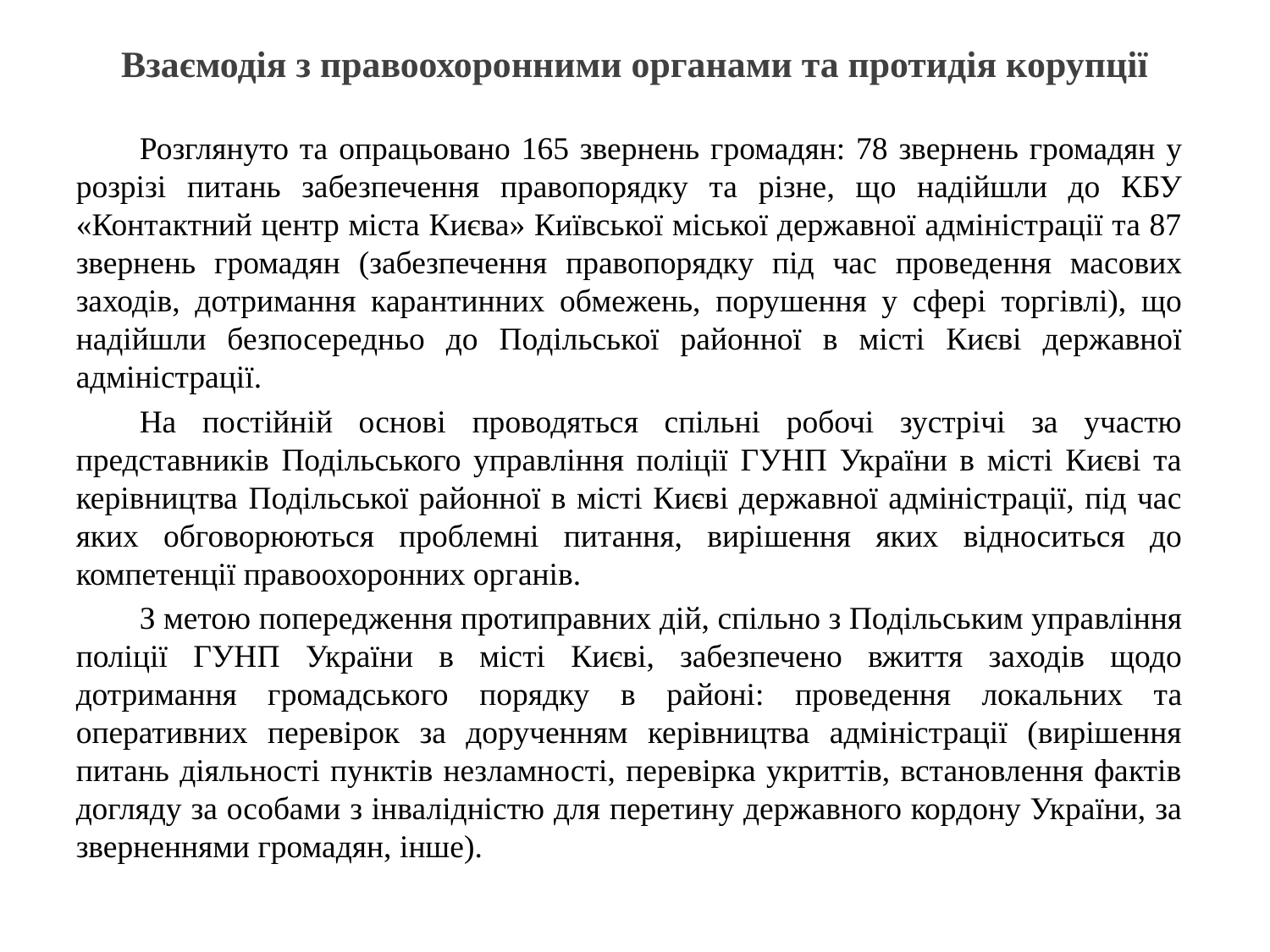

# Взаємодія з правоохоронними органами та протидія корупції
Розглянуто та опрацьовано 165 звернень громадян: 78 звернень громадян у розрізі питань забезпечення правопорядку та різне, що надійшли до КБУ «Контактний центр міста Києва» Київської міської державної адміністрації та 87 звернень громадян (забезпечення правопорядку під час проведення масових заходів, дотримання карантинних обмежень, порушення у сфері торгівлі), що надійшли безпосередньо до Подільської районної в місті Києві державної адміністрації.
На постійній основі проводяться спільні робочі зустрічі за участю представників Подільського управління поліції ГУНП України в місті Києві та керівництва Подільської районної в місті Києві державної адміністрації, під час яких обговорюються проблемні питання, вирішення яких відноситься до компетенції правоохоронних органів.
З метою попередження протиправних дій, спільно з Подільським управління поліції ГУНП України в місті Києві, забезпечено вжиття заходів щодо дотримання громадського порядку в районі: проведення локальних та оперативних перевірок за дорученням керівництва адміністрації (вирішення питань діяльності пунктів незламності, перевірка укриттів, встановлення фактів догляду за особами з інвалідністю для перетину державного кордону України, за зверненнями громадян, інше).